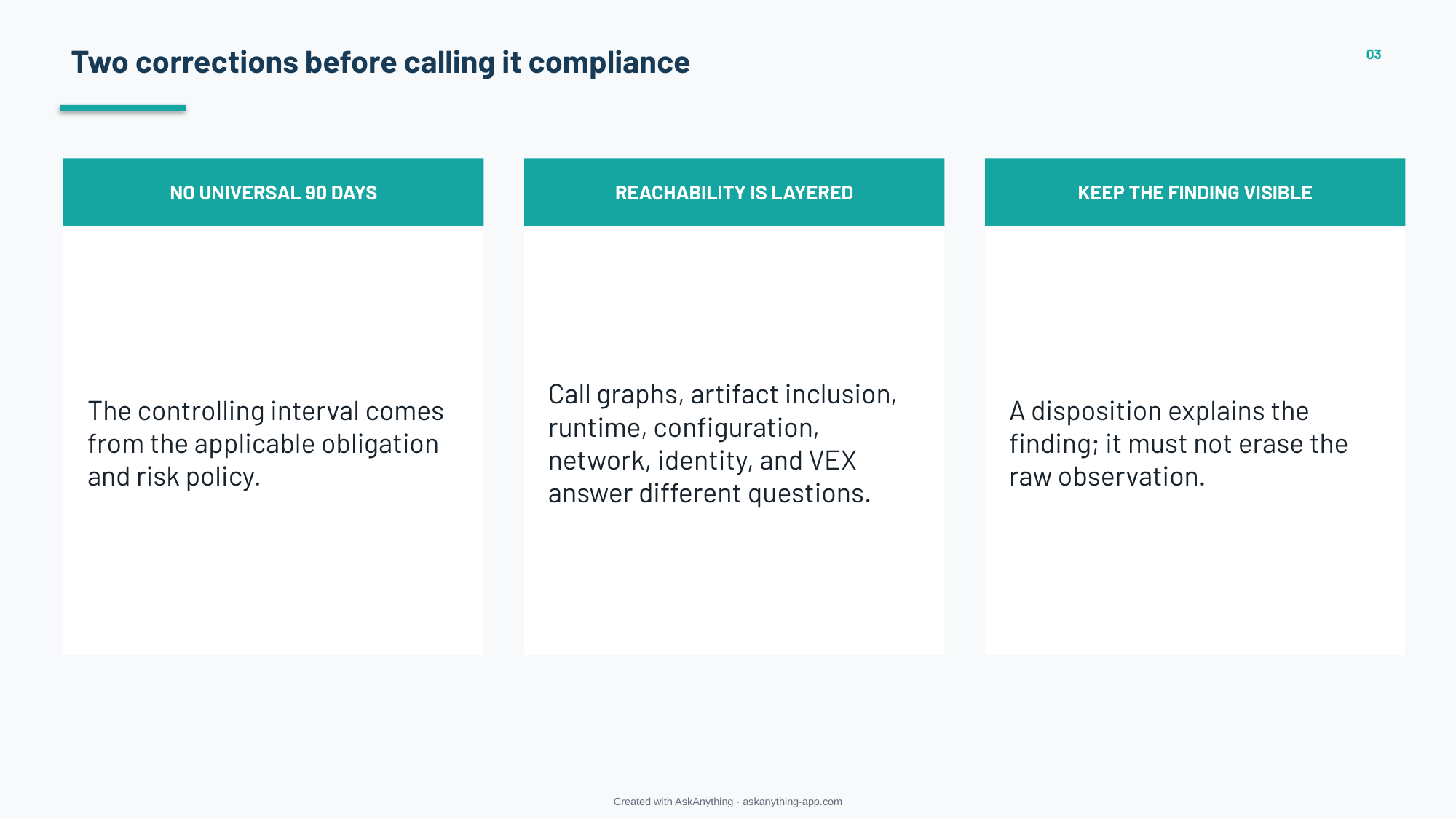

Two corrections before calling it compliance
03

NO UNIVERSAL 90 DAYS
REACHABILITY IS LAYERED
KEEP THE FINDING VISIBLE
The controlling interval comes from the applicable obligation and risk policy.
Call graphs, artifact inclusion, runtime, configuration, network, identity, and VEX answer different questions.
A disposition explains the finding; it must not erase the raw observation.
Managing “Unfixable” CVEs  •  approved evidence
Created with AskAnything · askanything-app.com